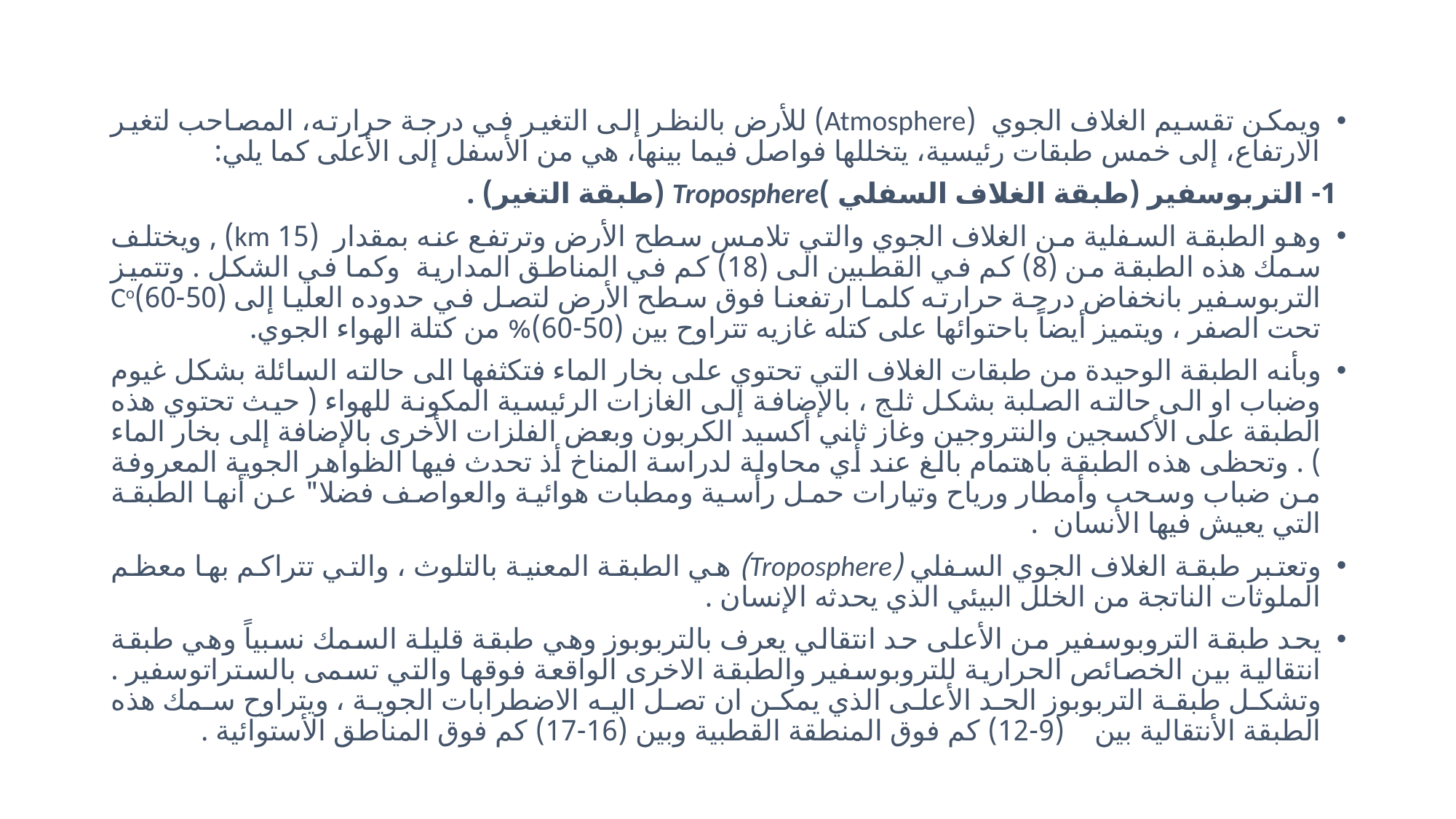

ويمكن تقسيم الغلاف الجوي  (Atmosphere) للأرض بالنظر إلى التغير في درجة حرارته، المصاحب لتغير الارتفاع، إلى خمس طبقات رئيسية، يتخللها فواصل فيما بينها، هي من الأسفل إلى الأعلى كما يلي:
 1- التربوسفير (طبقة الغلاف السفلي )Troposphere (طبقة التغير) .
وهو الطبقة السفلية من الغلاف الجوي والتي تلامس سطح الأرض وترتفع عنه بمقدار  (15 km) , ويختلف سمك هذه الطبقة من (8) كم في القطبين الى (18) كم في المناطق المدارية  وكما في الشكل . وتتميز التربوسفير بانخفاض درجة حرارته كلما ارتفعنا فوق سطح الأرض لتصل في حدوده العليا إلى (50-60)Co تحت الصفر ، ويتميز أيضاً باحتوائها على كتله غازيه تتراوح بين (50-60)% من كتلة الهواء الجوي.
وبأنه الطبقة الوحيدة من طبقات الغلاف التي تحتوي على بخار الماء فتكثفها الى حالته السائلة بشكل غيوم وضباب او الى حالته الصلبة بشكل ثلج ، بالإضافة إلى الغازات الرئيسية المكونة للهواء ( حيث تحتوي هذه الطبقة على الأكسجين والنتروجين وغاز ثاني أكسيد الكربون وبعض الفلزات الأخرى بالإضافة إلى بخار الماء ) . وتحظى هذه الطبقة باهتمام بالغ عند أي محاولة لدراسة المناخ أذ تحدث فيها الظواهر الجوية المعروفة من ضباب وسحب وأمطار ورياح وتيارات حمل رأسية ومطبات هوائية والعواصف فضلا" عن أنها الطبقة التي يعيش فيها الأنسان  .
وتعتبر طبقة الغلاف الجوي السفلي (Troposphere) هي الطبقة المعنية بالتلوث ، والتي تتراكم بها معظم الملوثات الناتجة من الخلل البيئي الذي يحدثه الإنسان .
يحد طبقة التروبوسفير من الأعلى حد انتقالي يعرف بالتربوبوز وهي طبقة قليلة السمك نسبياً وهي طبقة انتقالية بين الخصائص الحرارية للتروبوسفير والطبقة الاخرى الواقعة فوقها والتي تسمى بالستراتوسفير . وتشكل طبقة التربوبوز الحد الأعلى الذي يمكن ان تصل اليه الاضطرابات الجوية ، ويتراوح سمك هذه الطبقة الأنتقالية بين    (9-12) كم فوق المنطقة القطبية وبين (16-17) كم فوق المناطق الأستوائية .